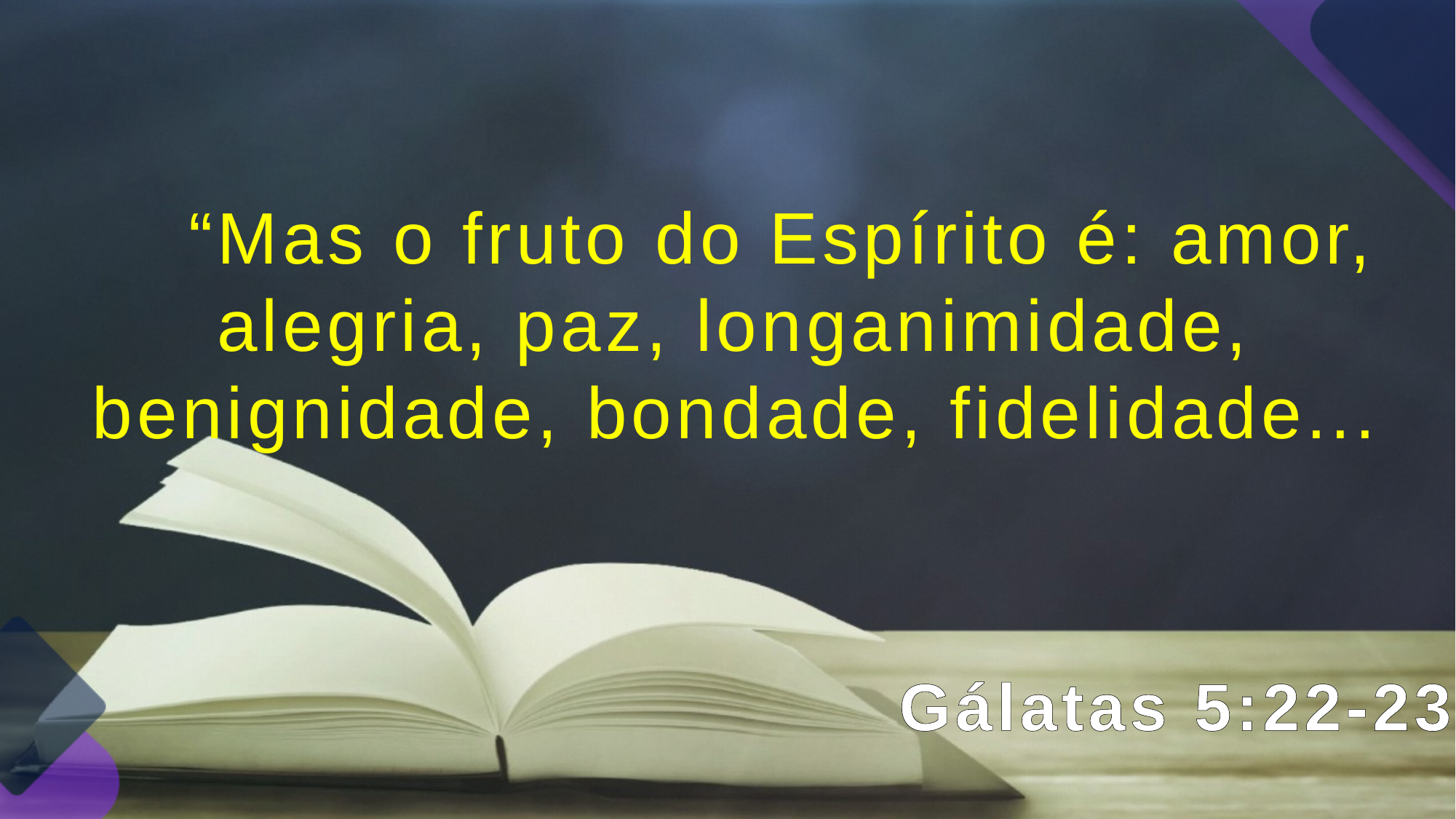

“Mas o fruto do Espírito é: amor, alegria, paz, longanimidade, benignidade, bondade, fidelidade...
Gálatas 5:22-23